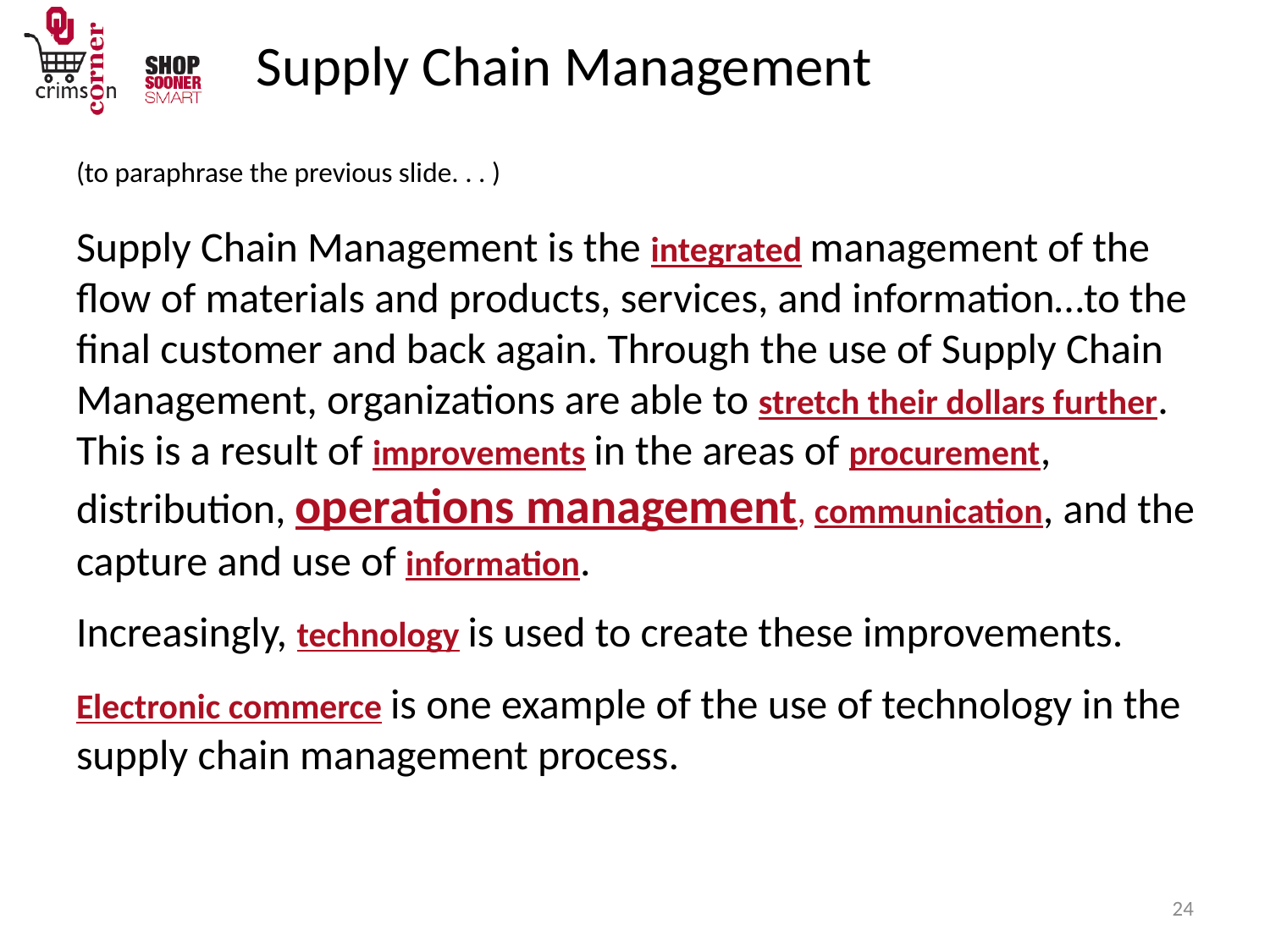

# Supply Chain Management
(to paraphrase the previous slide. . . )
Supply Chain Management is the integrated management of the flow of materials and products, services, and information…to the final customer and back again. Through the use of Supply Chain Management, organizations are able to stretch their dollars further. This is a result of improvements in the areas of procurement, distribution, operations management, communication, and the capture and use of information.
Increasingly, technology is used to create these improvements.
Electronic commerce is one example of the use of technology in the supply chain management process.

24